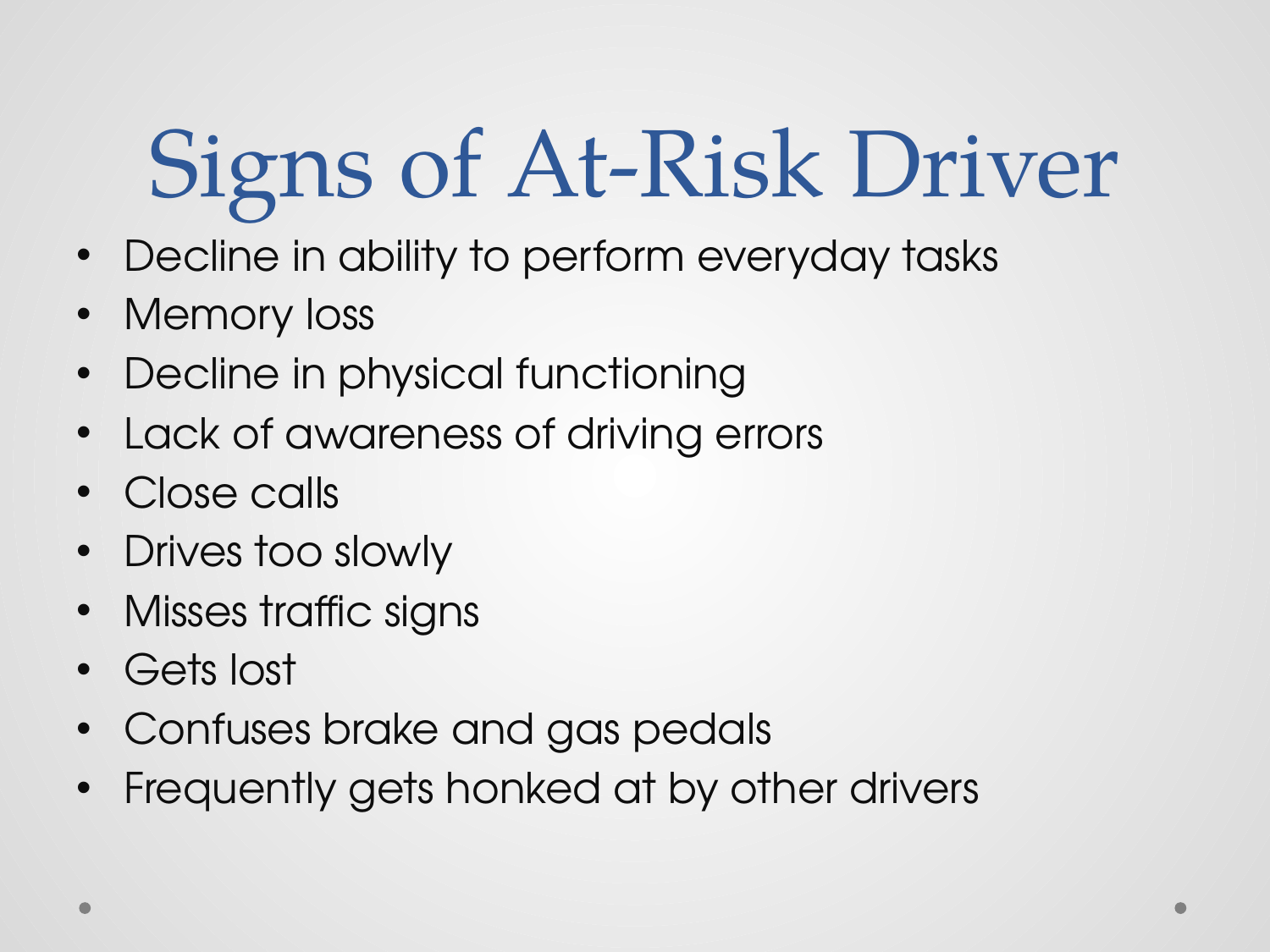

# Signs of At-Risk Driver
Decline in ability to perform everyday tasks
Memory loss
Decline in physical functioning
Lack of awareness of driving errors
Close calls
Drives too slowly
Misses traffic signs
Gets lost
Confuses brake and gas pedals
Frequently gets honked at by other drivers